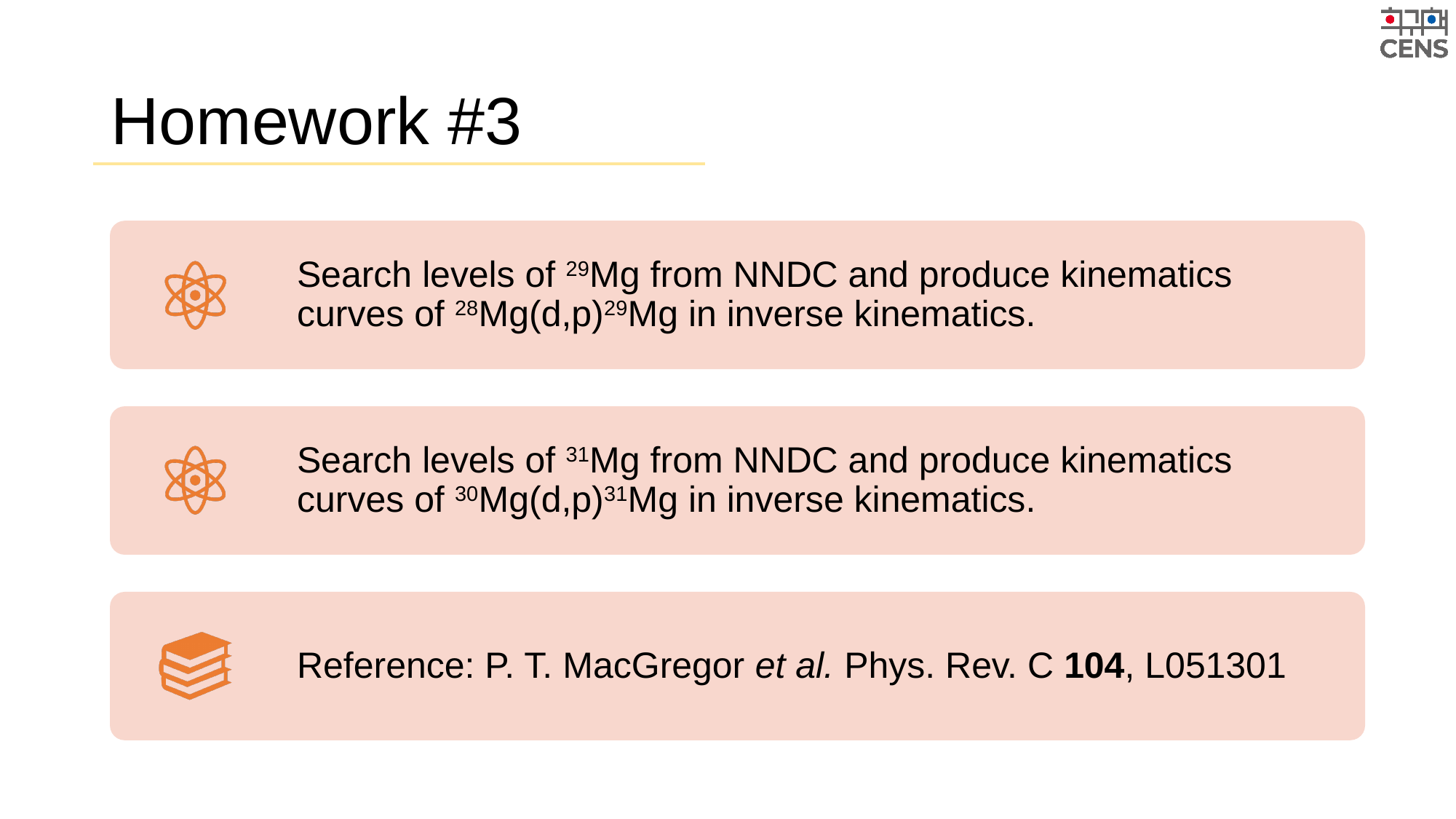

# Homework #3
Search levels of 29Mg from NNDC and produce kinematics curves of 28Mg(d,p)29Mg in inverse kinematics.
Search levels of 31Mg from NNDC and produce kinematics curves of 30Mg(d,p)31Mg in inverse kinematics.
Reference: P. T. MacGregor et al. Phys. Rev. C 104, L051301